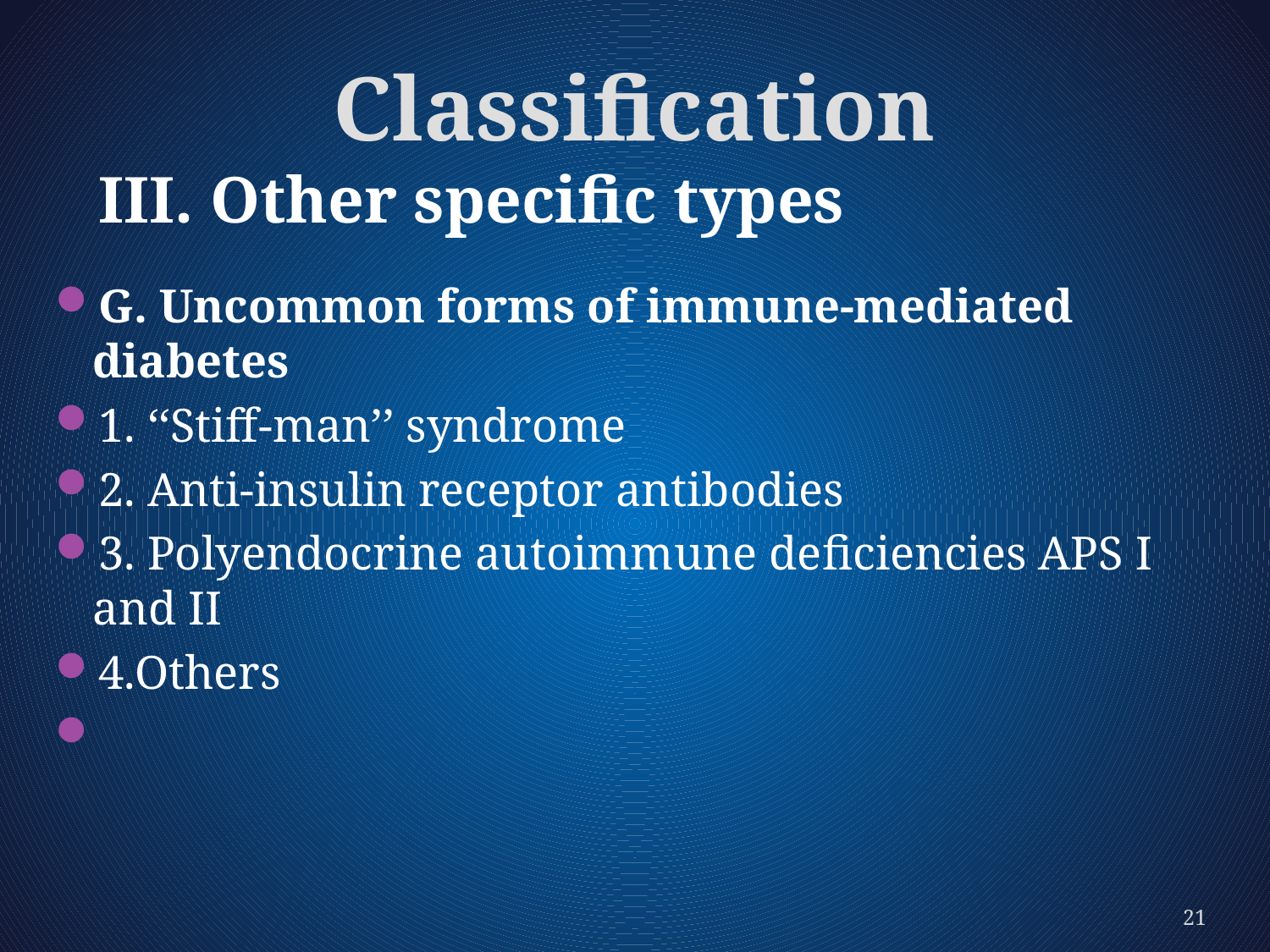

# Classification
III. Other speciﬁc types
G. Uncommon forms of immune-mediated diabetes
1. ‘‘Stiff-man’’ syndrome
2. Anti-insulin receptor antibodies
3. Polyendocrine autoimmune deﬁciencies APS I and II
4.Others

21